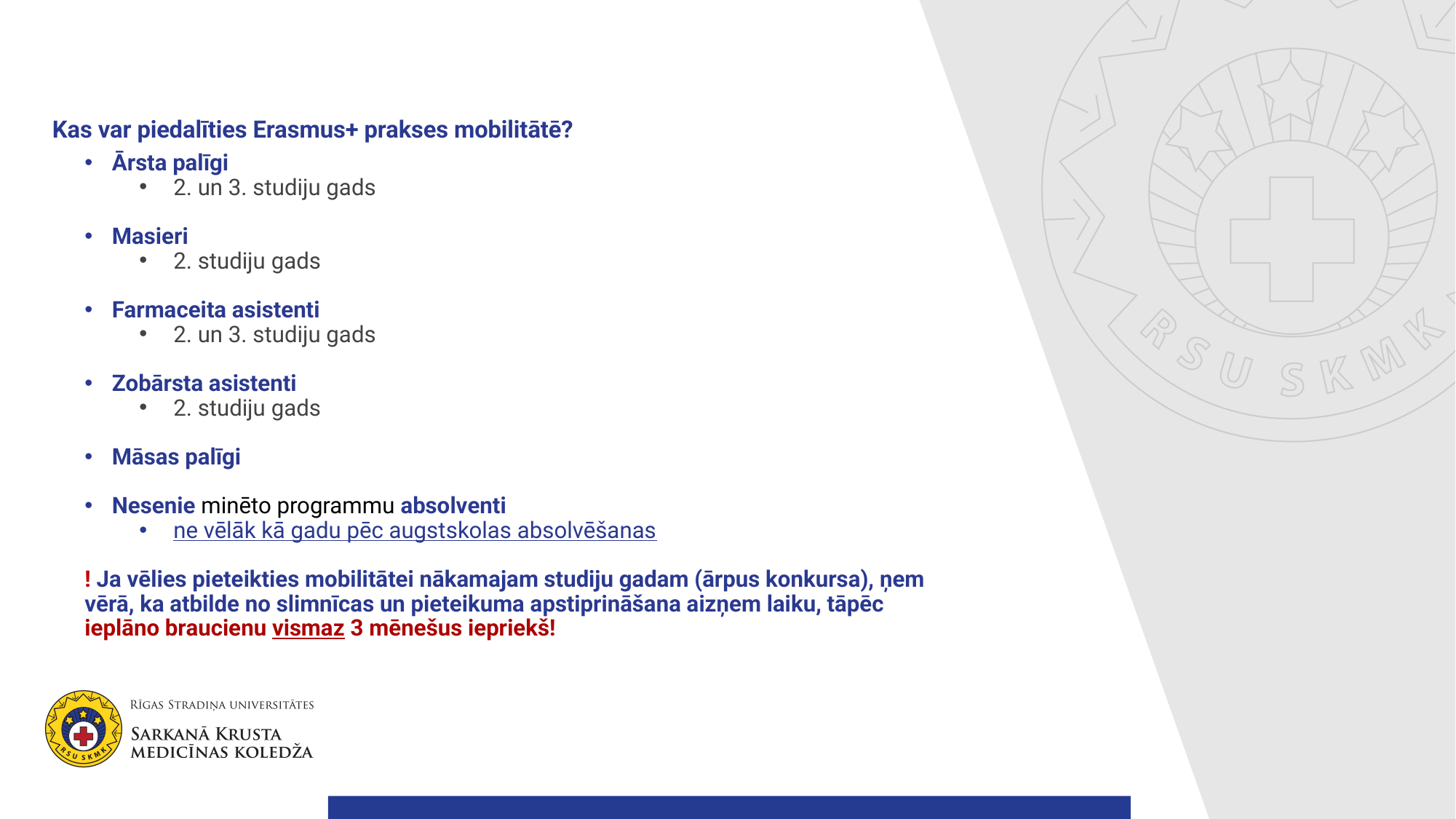

# Kas var piedalīties Erasmus+ prakses mobilitātē?
Ārsta palīgi
2. un 3. studiju gads
Masieri
2. studiju gads
Farmaceita asistenti
2. un 3. studiju gads
Zobārsta asistenti
2. studiju gads
Māsas palīgi
Nesenie minēto programmu absolventi
ne vēlāk kā gadu pēc augstskolas absolvēšanas
! Ja vēlies pieteikties mobilitātei nākamajam studiju gadam (ārpus konkursa), ņem vērā, ka atbilde no slimnīcas un pieteikuma apstiprināšana aizņem laiku, tāpēc ieplāno braucienu vismaz 3 mēnešus iepriekš!